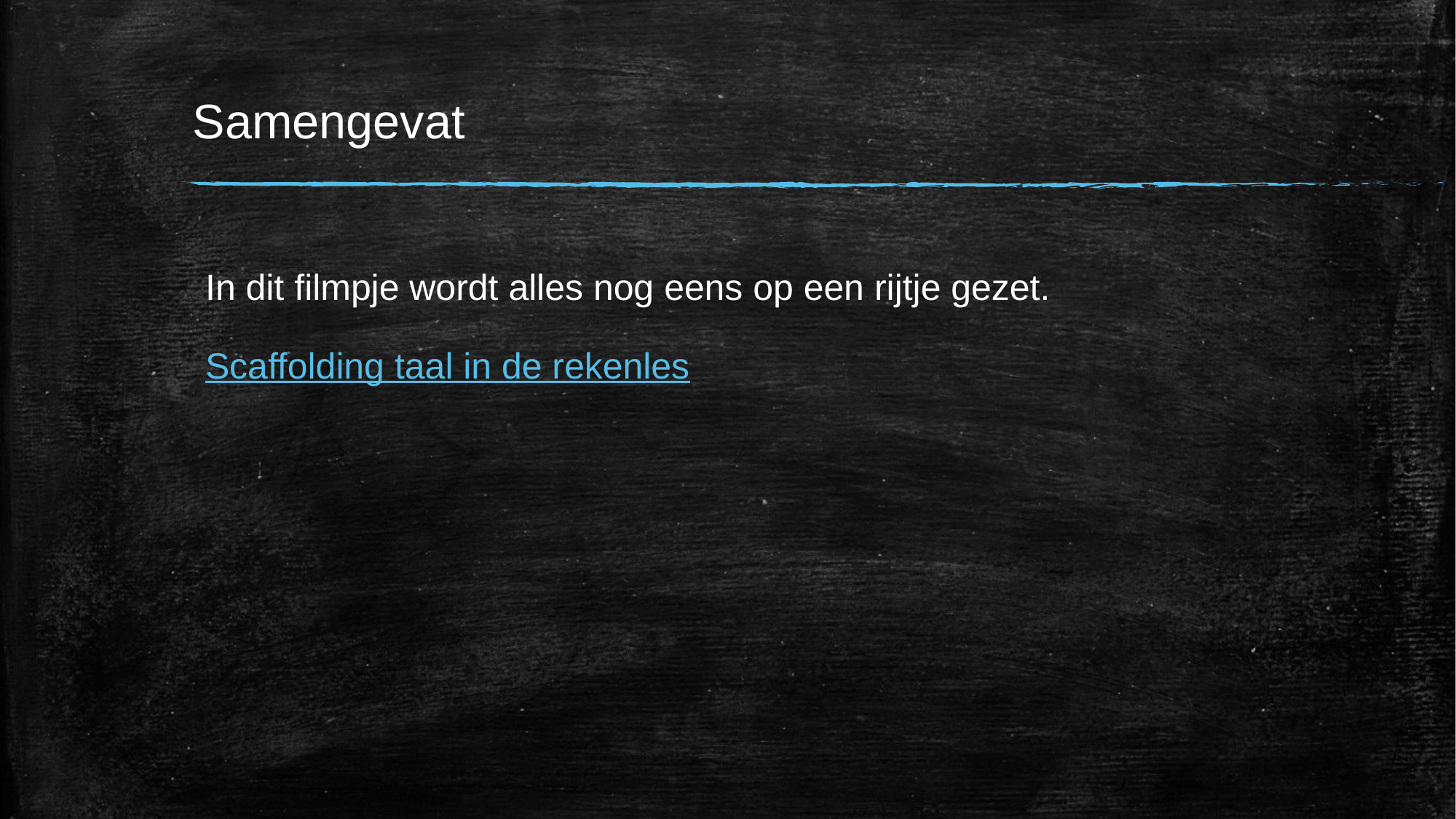

# Samengevat
In dit filmpje wordt alles nog eens op een rijtje gezet.

Scaffolding taal in de rekenles